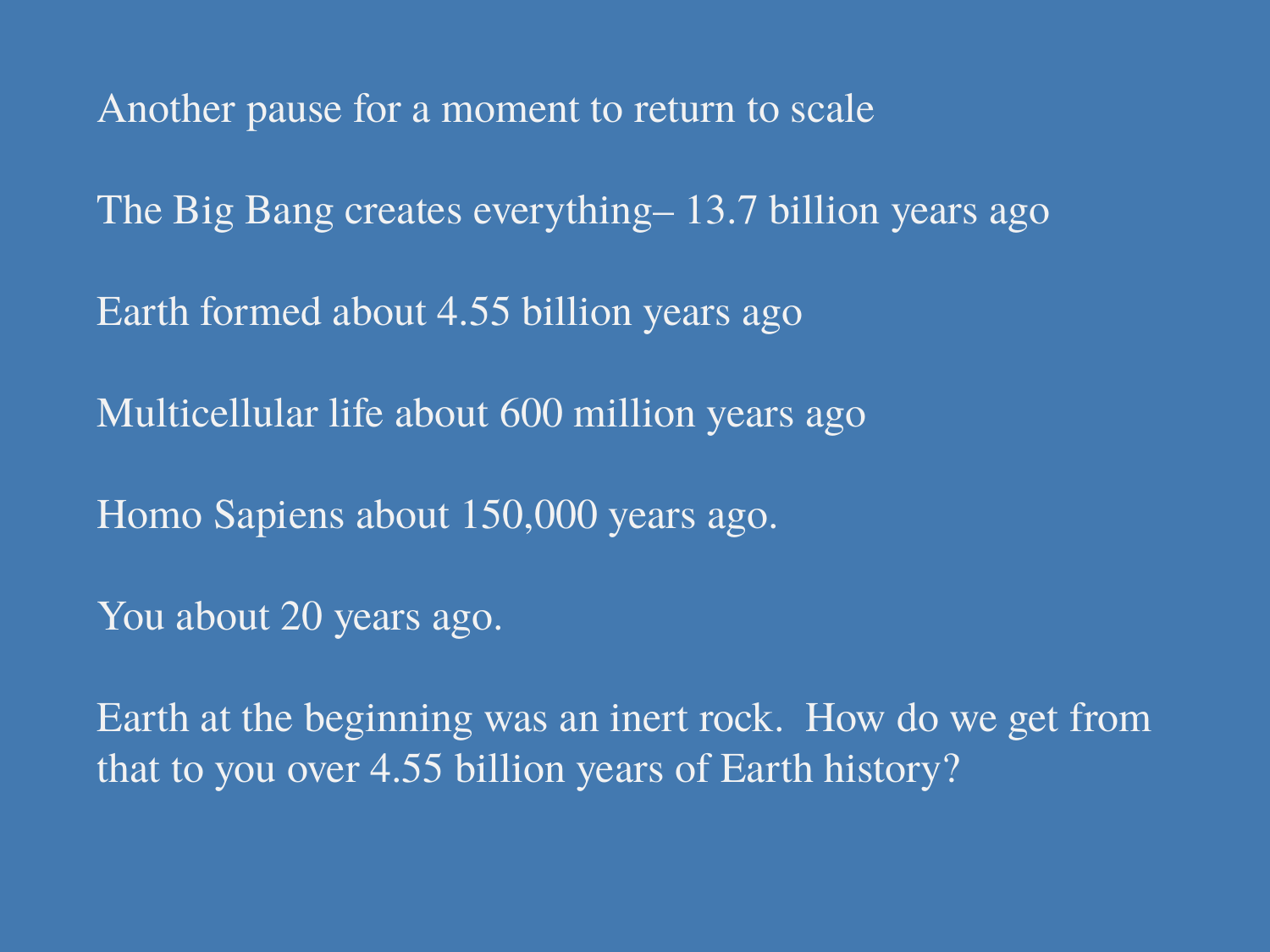

Another pause for a moment to return to scale

The Big Bang creates everything– 13.7 billion years ago

Earth formed about 4.55 billion years ago

Multicellular life about 600 million years ago

Homo Sapiens about 150,000 years ago.

You about 20 years ago.

Earth at the beginning was an inert rock.  How do we get from that to you over 4.55 billion years of Earth history?